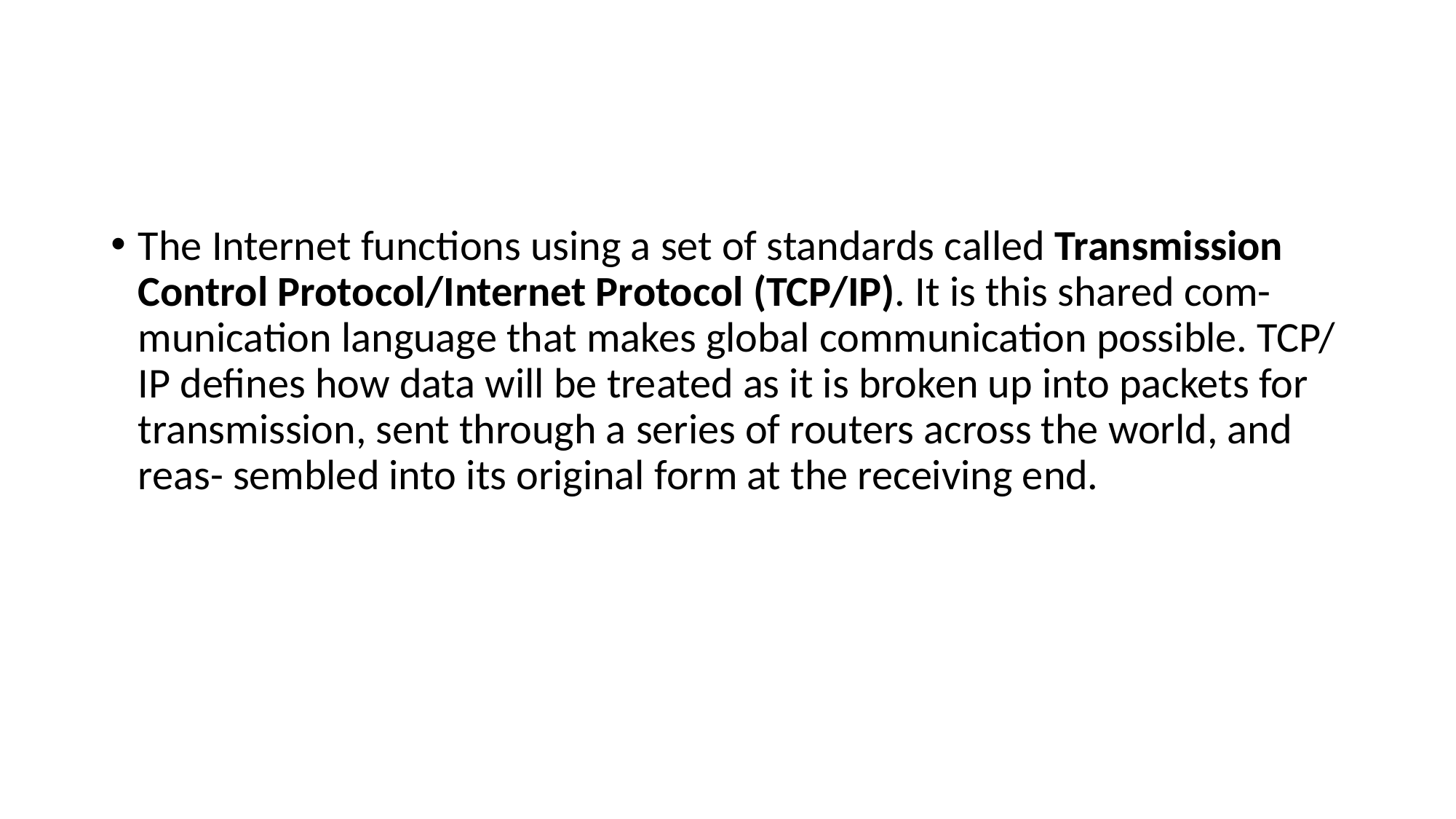

#
The Internet functions using a set of standards called Transmission Control Protocol/Internet Protocol (TCP/IP). It is this shared com- munication language that makes global communication possible. TCP/ IP defines how data will be treated as it is broken up into packets for transmission, sent through a series of routers across the world, and reas- sembled into its original form at the receiving end.